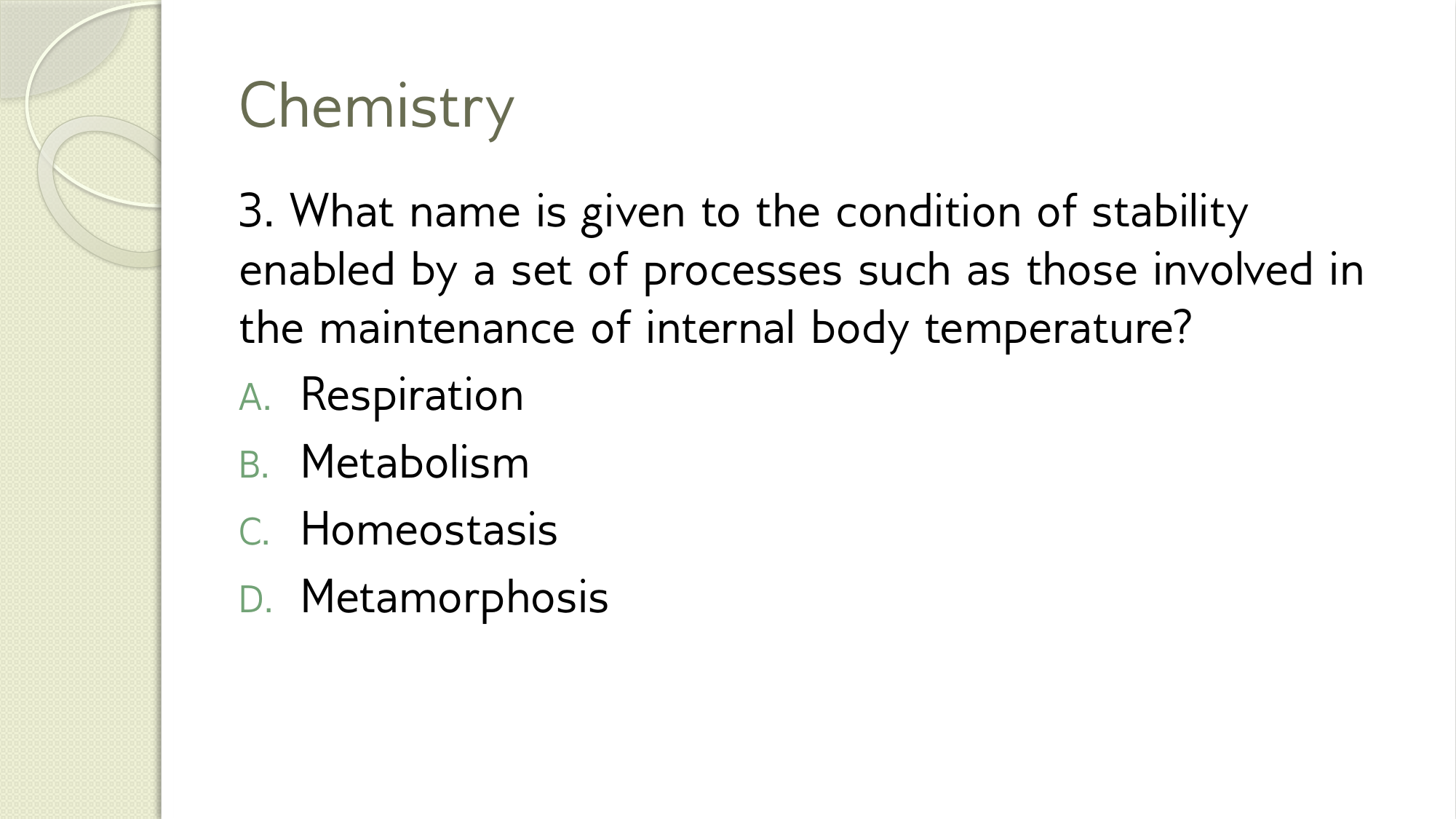

# Chemistry
3. What name is given to the condition of stability enabled by a set of processes such as those involved in the maintenance of internal body temperature?
Respiration
Metabolism
Homeostasis
Metamorphosis